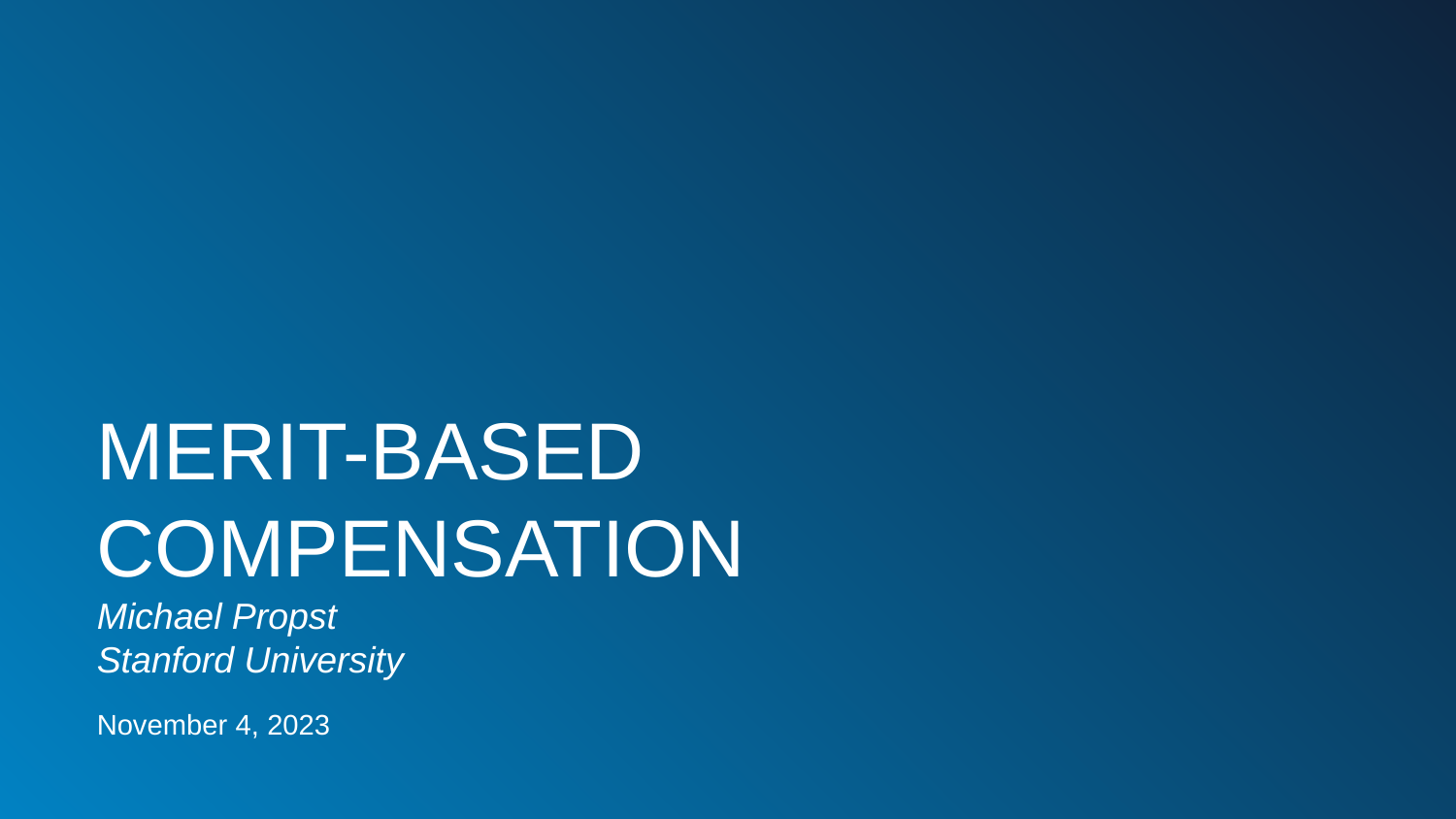

MERIT-BASED COMPENSATION
Michael Propst
Stanford University
November 4, 2023